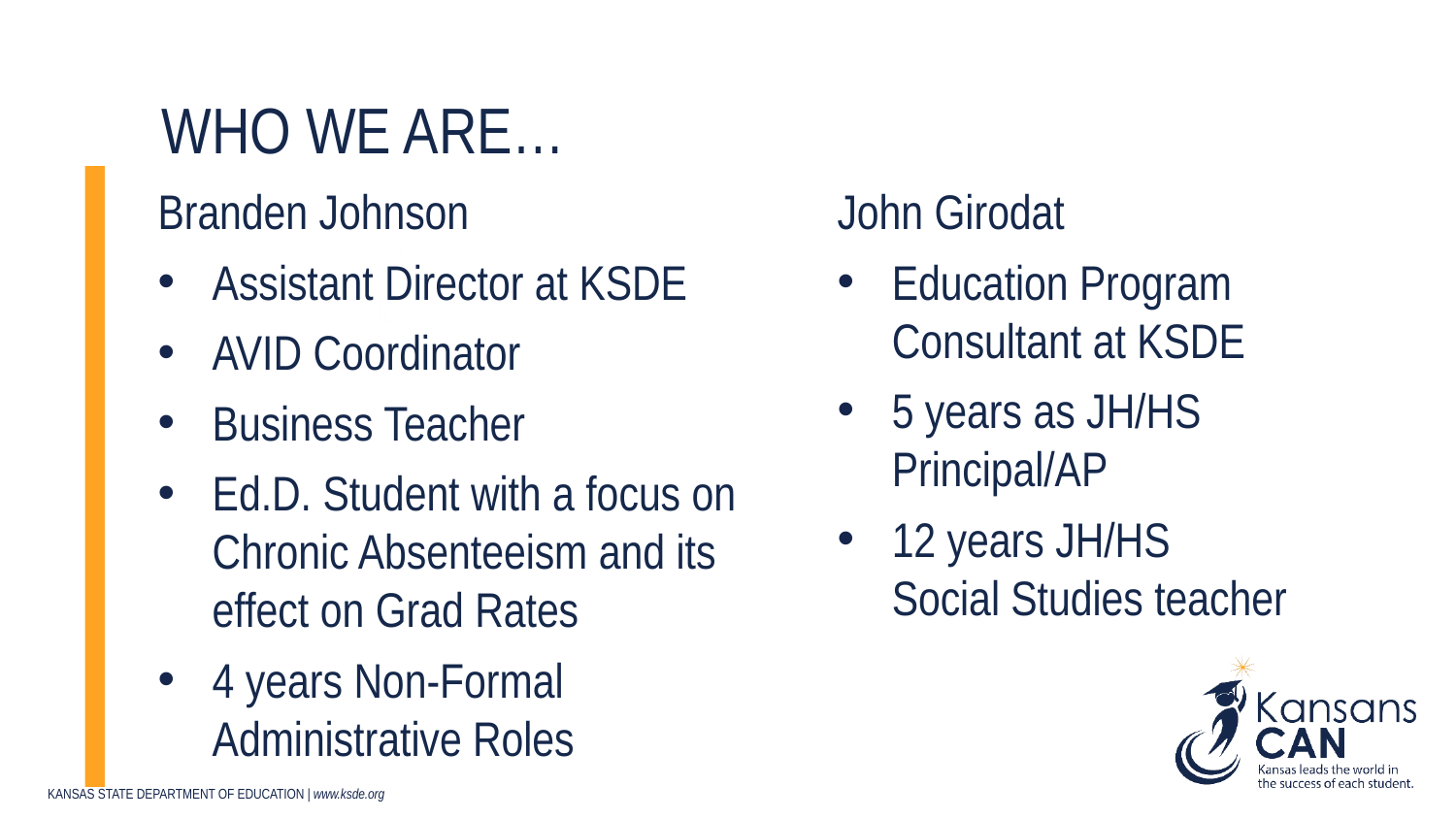

# Who we are…
John Girodat
Education Program Consultant at KSDE
5 years as JH/HS Principal/AP
12 years JH/HS Social Studies teacher
Branden Johnson
Assistant Director at KSDE
AVID Coordinator
Business Teacher
Ed.D. Student with a focus on Chronic Absenteeism and its effect on Grad Rates
4 years Non-Formal Administrative Roles